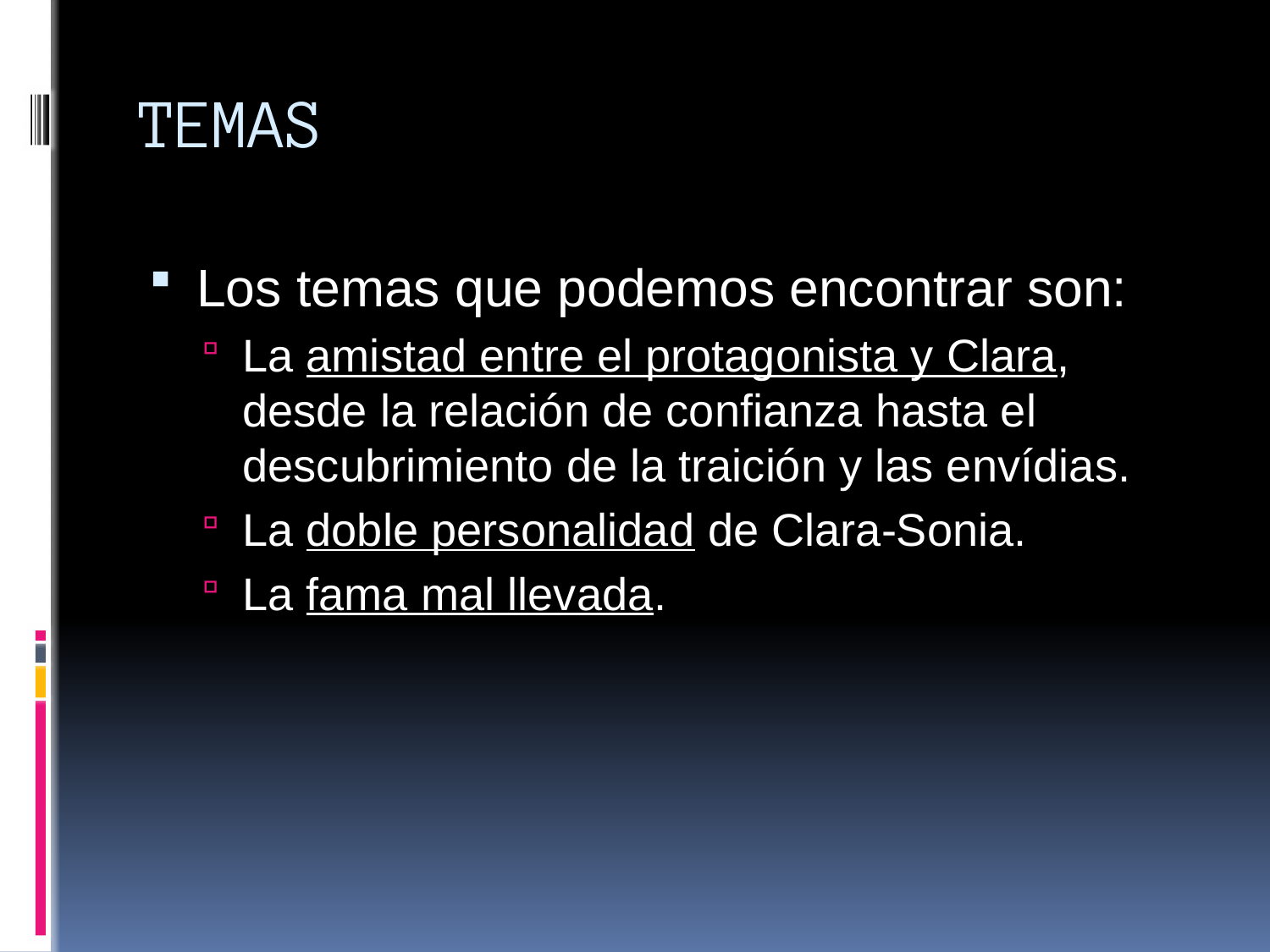

# TEMAS
Los temas que podemos encontrar son:
La amistad entre el protagonista y Clara, desde la relación de confianza hasta el descubrimiento de la traición y las envídias.
La doble personalidad de Clara-Sonia.
La fama mal llevada.